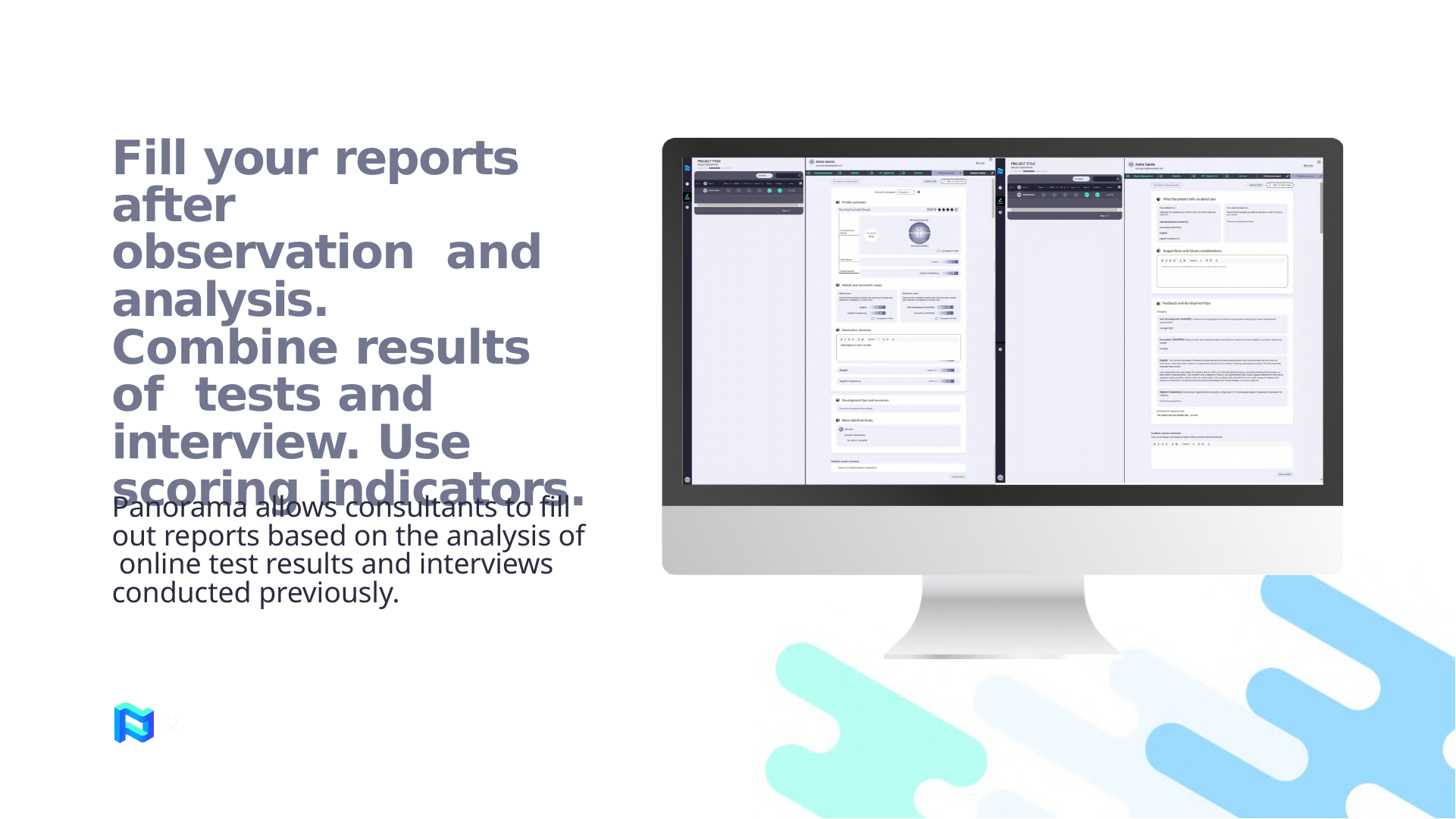

# Fill your reports  after observation  and analysis.
Combine results of  tests and  interview. Use  scoring indicators.

Panorama allows consultants to fill  out reports based on the analysis of  online test results and interviews  conducted previously.